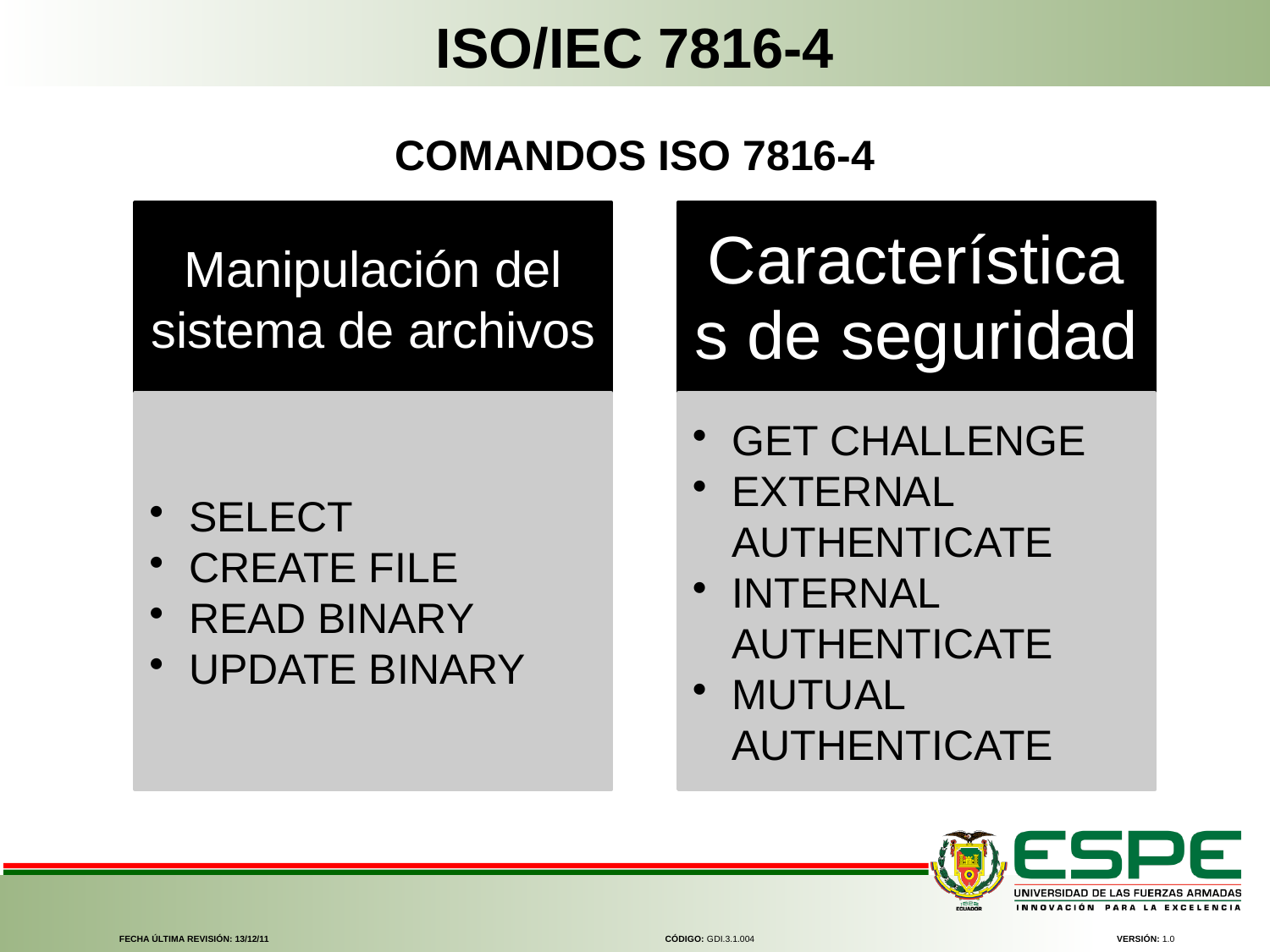

ISO/IEC 7816-4
COMANDOS ISO 7816-4
Manipulación del sistema de archivos
SELECT
Características de seguridad
GET CHALLENGE
MUTUAL AUTHENTICATE
CREATE FILE
READ BINARY
UPDATE BINARY
EXTERNAL AUTHENTICATE
INTERNAL AUTHENTICATE
FECHA ÚLTIMA REVISIÓN: 13/12/11
CÓDIGO: GDI.3.1.004
VERSIÓN: 1.0